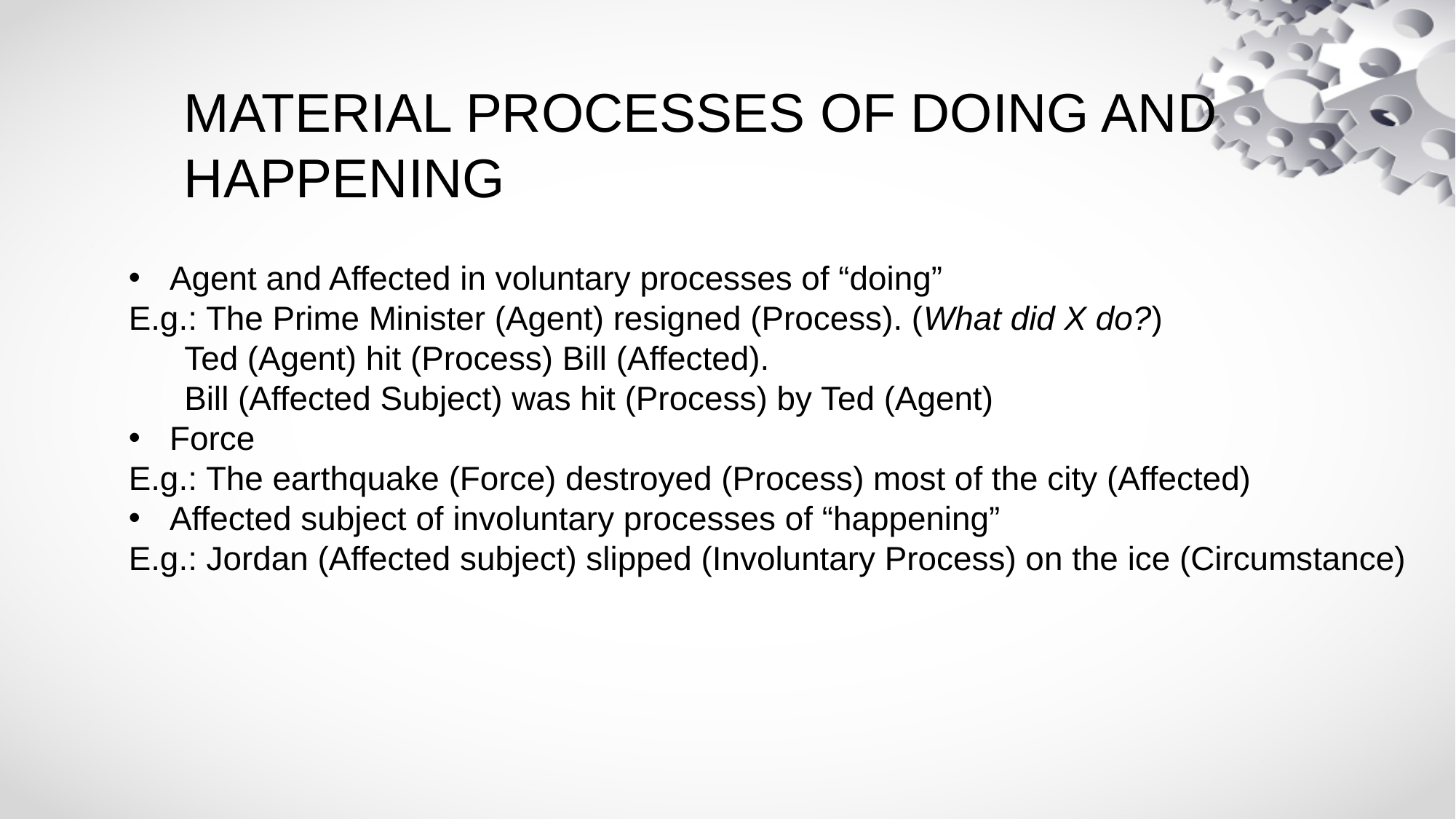

# MATERIAL PROCESSES OF DOING AND HAPPENING
Agent and Affected in voluntary processes of “doing”
E.g.: The Prime Minister (Agent) resigned (Process). (What did X do?)
      Ted (Agent) hit (Process) Bill (Affected).
      Bill (Affected Subject) was hit (Process) by Ted (Agent)
Force
E.g.: The earthquake (Force) destroyed (Process) most of the city (Affected)
Affected subject of involuntary processes of “happening”
E.g.: Jordan (Affected subject) slipped (Involuntary Process) on the ice (Circumstance)